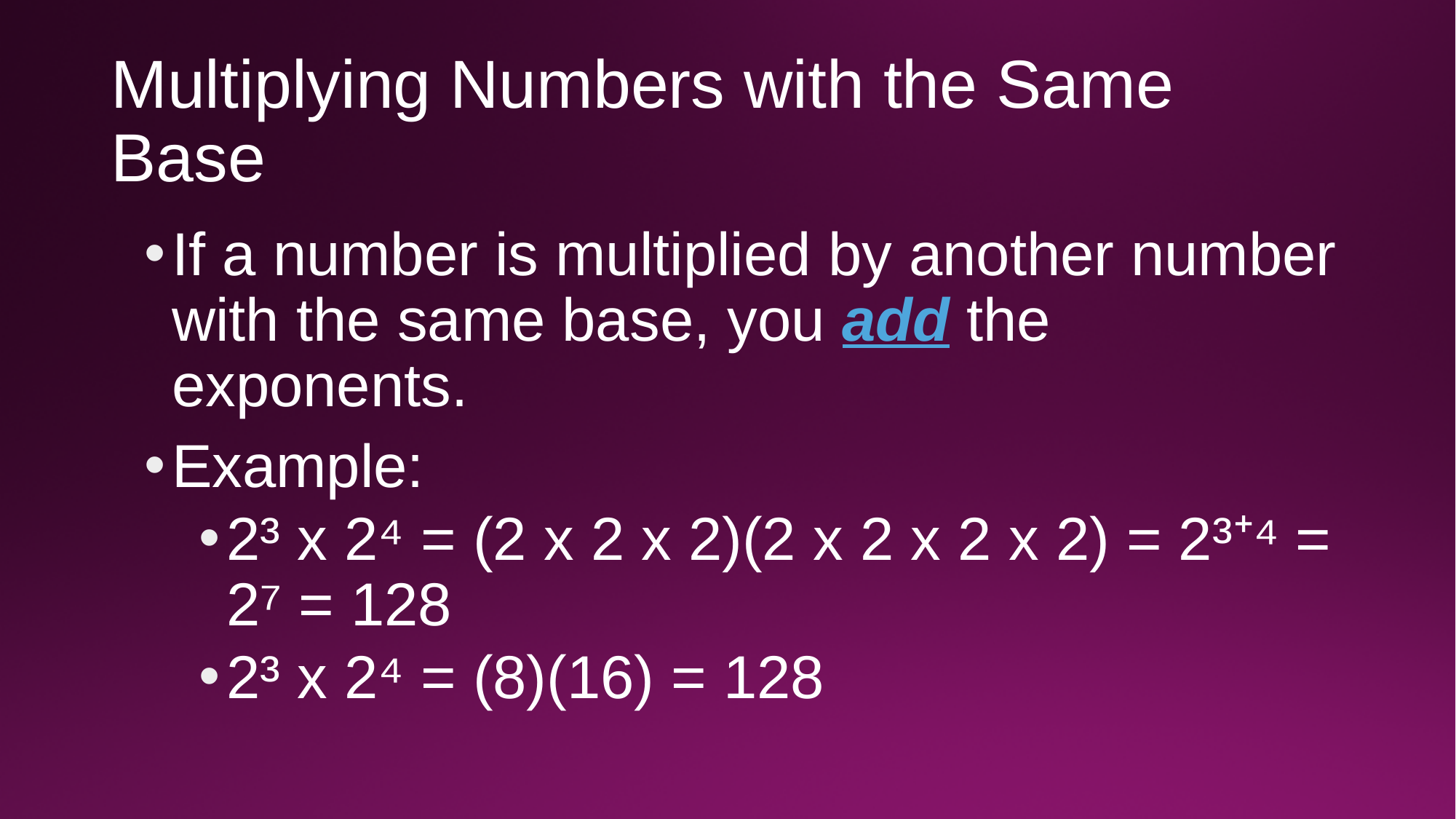

# Multiplying Numbers with the Same Base
If a number is multiplied by another number with the same base, you add the exponents.
Example:
2³ x 2⁴ = (2 x 2 x 2)(2 x 2 x 2 x 2) = 2³⁺⁴ = 2⁷ = 128
2³ x 2⁴ = (8)(16) = 128